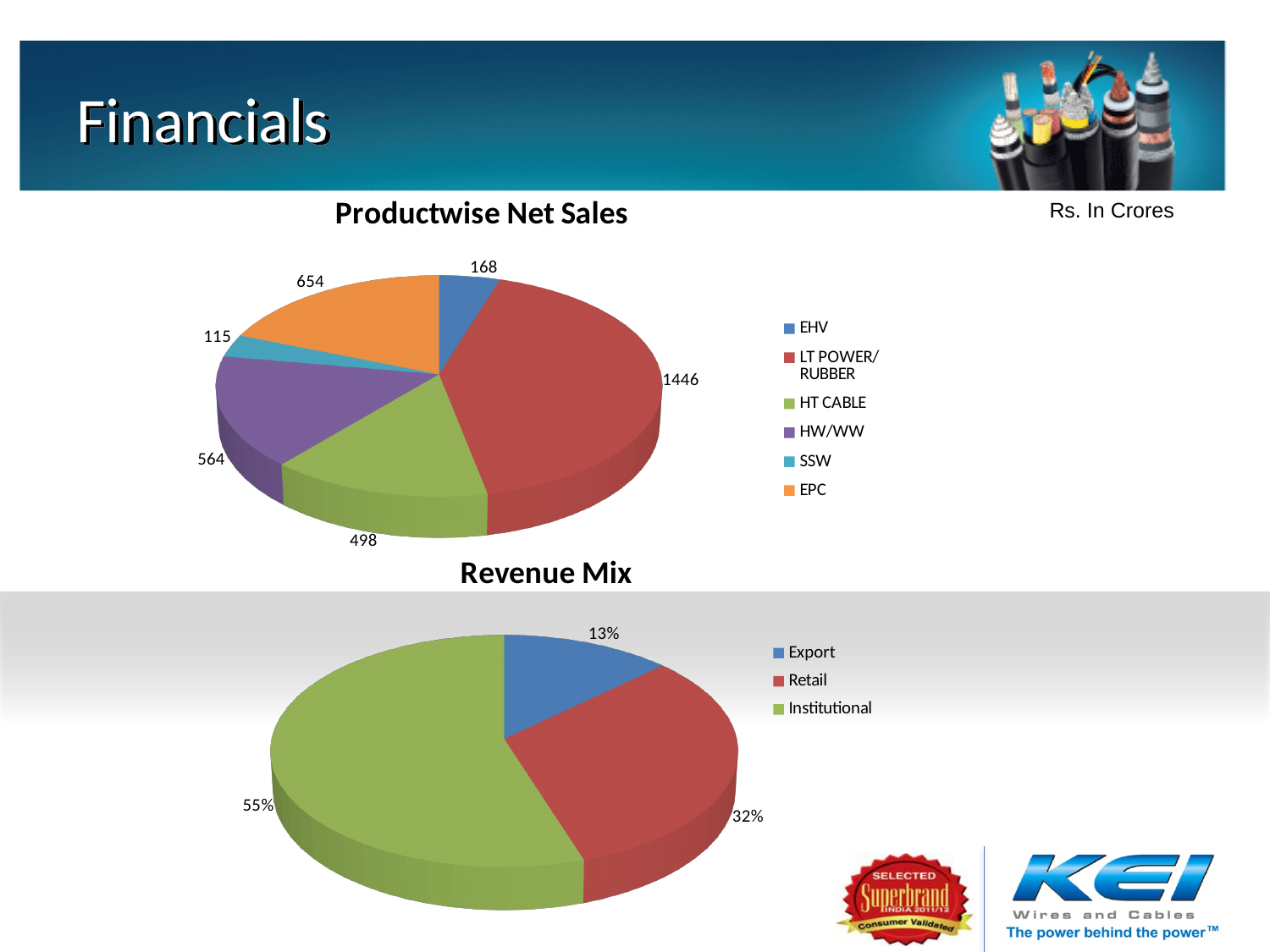

# Financials

[unsupported chart]

Rs. In Crores

[unsupported chart]